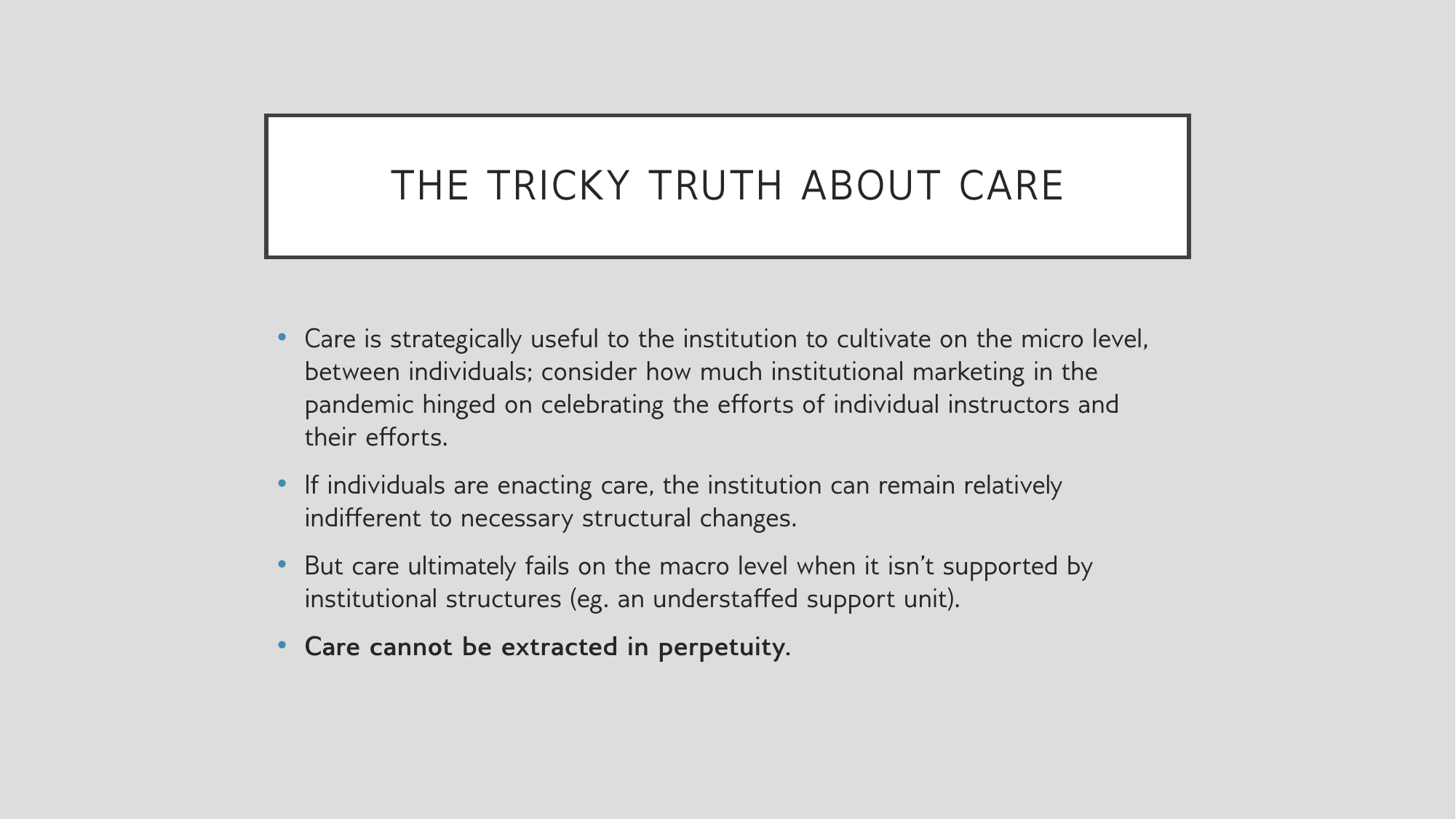

# The Tricky Truth About Care
Care is strategically useful to the institution to cultivate on the micro level, between individuals; consider how much institutional marketing in the pandemic hinged on celebrating the efforts of individual instructors and their efforts.
If individuals are enacting care, the institution can remain relatively indifferent to necessary structural changes.
But care ultimately fails on the macro level when it isn’t supported by institutional structures (eg. an understaffed support unit).
Care cannot be extracted in perpetuity.